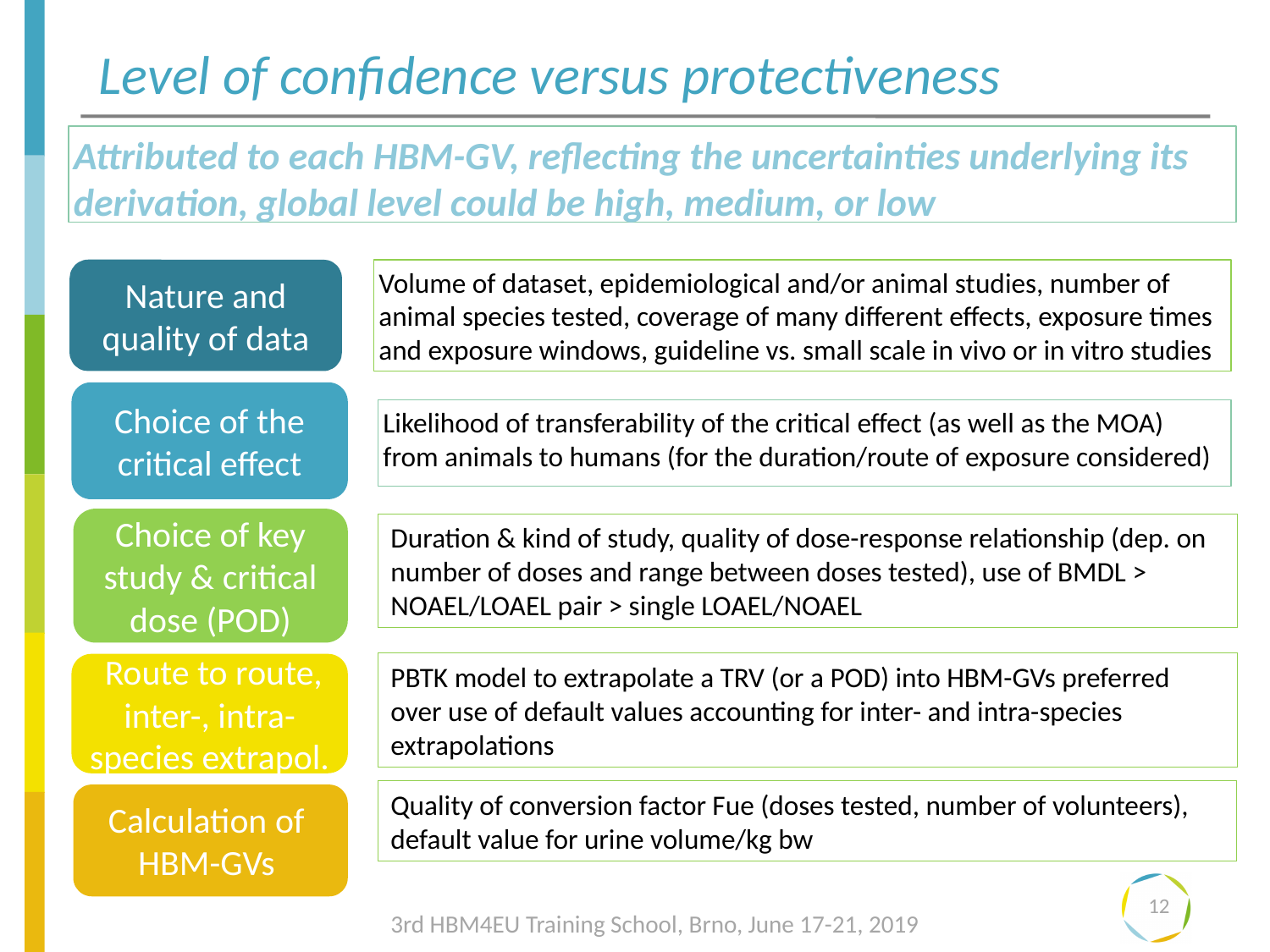

# Level of confidence versus protectiveness
Attributed to each HBM-GV, reflecting the uncertainties underlying its derivation, global level could be high, medium, or low
Prioritisation
Volume of dataset, epidemiological and/or animal studies, number of  animal species tested, coverage of many different effects, exposure times and exposure windows, guideline vs. small scale in vivo or in vitro studies
Nature and quality of data
Choice of the critical effect
Likelihood of transferability of the critical effect (as well as the MOA) from animals to humans (for the duration/route of exposure considered)
Choice of key study & critical dose (POD)
Duration & kind of study, quality of dose-response relationship (dep. on number of doses and range between doses tested), use of BMDL > NOAEL/LOAEL pair > single LOAEL/NOAEL
Translating results into policy
PBTK model to extrapolate a TRV (or a POD) into HBM-GVs preferred over use of default values accounting for inter- and intra-species extrapolations
 Route to route, inter-, intra-species extrapol.
step3
step3
Quality of conversion factor Fue (doses tested, number of volunteers), default value for urine volume/kg bw
Calculation of  HBM-GVs
12
3rd HBM4EU Training School, Brno, June 17-21, 2019